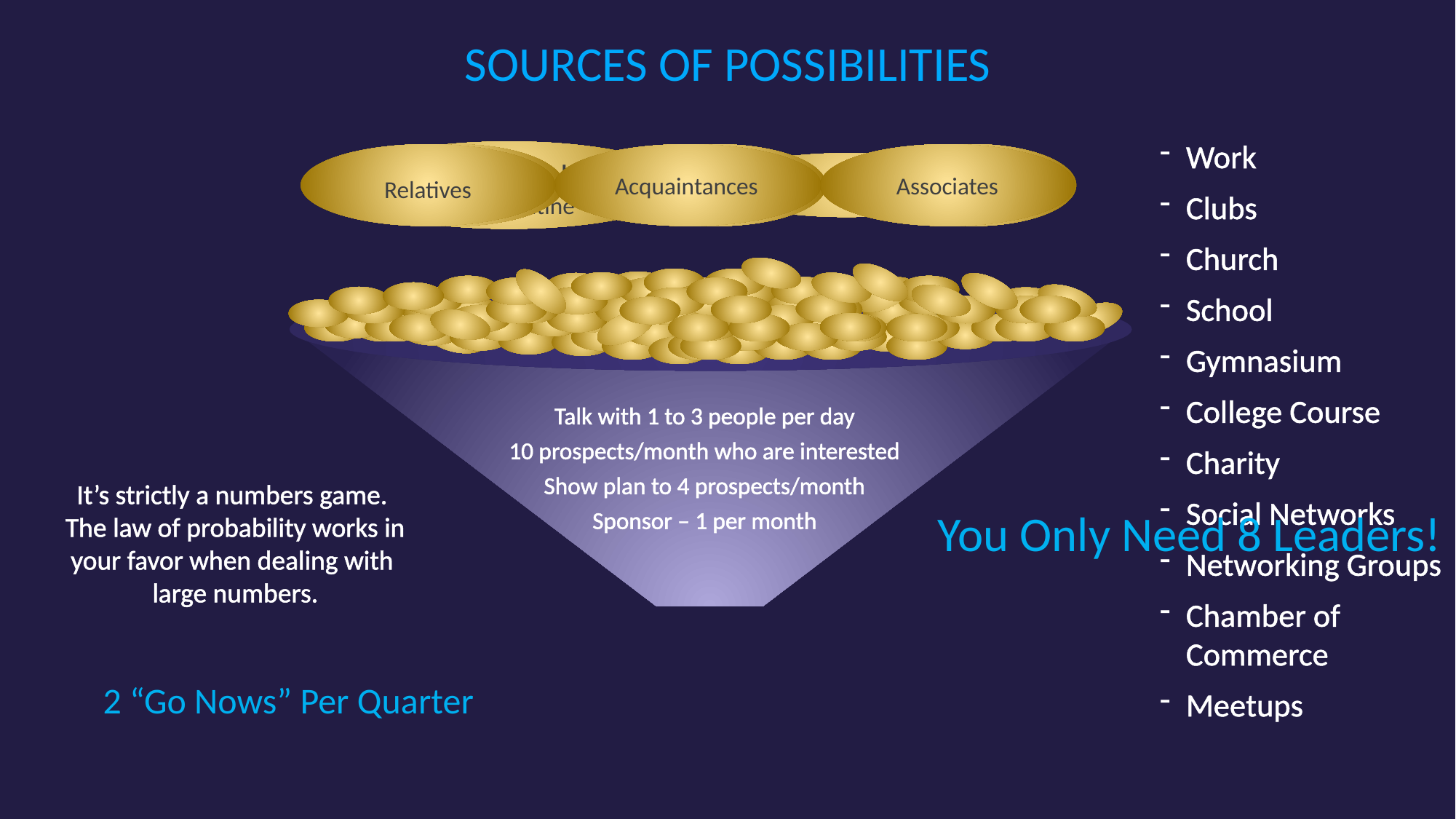

Sources of Possibilities
Work
Clubs
Church
School
Gymnasium
College Course
Charity
Social Networks
Networking Groups
Chamber of Commerce
Meetups

3 Foot Rule
Daily Routine

Relatives

Names List

Acquaintances

Customers

Associates

Referrals

Join New...

Talk with 1 to 3 people per day
10 prospects/month who are interested
Show plan to 4 prospects/month
Sponsor – 1 per month

Go Now

Go Now

Go Now

Go Now

Go Now

Go Now

Go Now
It’s strictly a numbers game.
The law of probability works in your favor when dealing with
large numbers.

Go Now
You Only Need 8 Leaders!
2 “Go Nows” Per Quarter